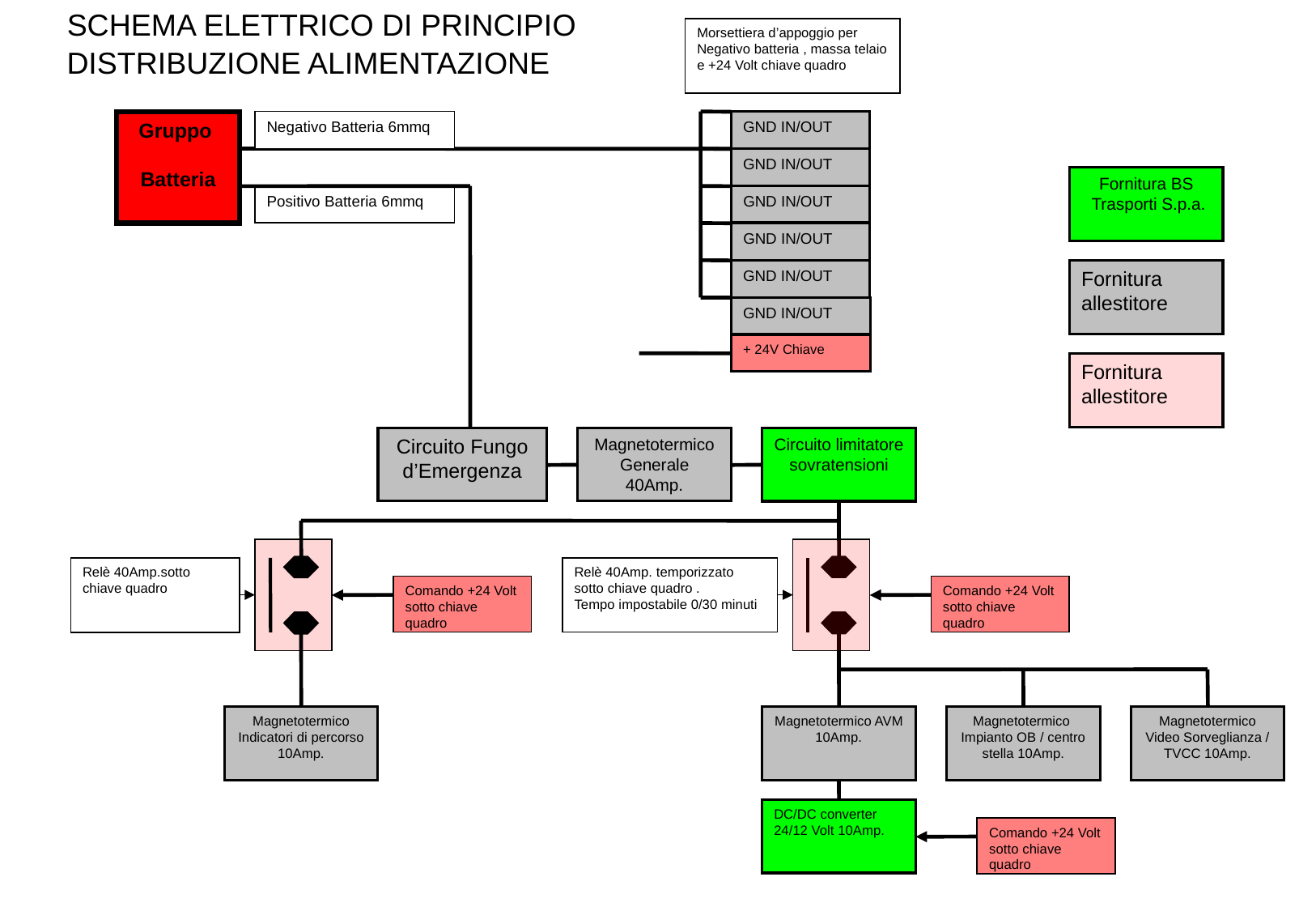

SCHEMA ELETTRICO DI PRINCIPIO
Morsettiera d’appoggio per Negativo batteria , massa telaio e +24 Volt chiave quadro
Gruppo

Batteria
Negativo Batteria 6mmq

GND IN/OUT

GND IN/OUT
Fornitura BS
 Trasporti S.p.a.

Positivo Batteria 6mmq

GND IN/OUT

GND IN/OUT

GND IN/OUT
Fornitura allestitore

GND IN/OUT
+ 24V Chiave

Fornitura allestitore
Circuito Fungo d’Emergenza
Magnetotermico Generale 40Amp.
Circuito limitatore sovratensioni

Relè 40Amp.sotto chiave quadro

Relè 40Amp. temporizzato sotto chiave quadro .
Tempo impostabile 0/30 minuti

Comando +24 Volt sotto chiave quadro
Comando +24 Volt sotto chiave quadro

Magnetotermico Indicatori di percorso 10Amp.
Magnetotermico AVM 10Amp.
Magnetotermico  Impianto OB / centro stella 10Amp.
Magnetotermico Video Sorveglianza / TVCC 10Amp.

DC/DC converter 24/12 Volt 10Amp.
Comando +24 Volt sotto chiave quadro

DISTRIBUZIONE ALIMENTAZIONE